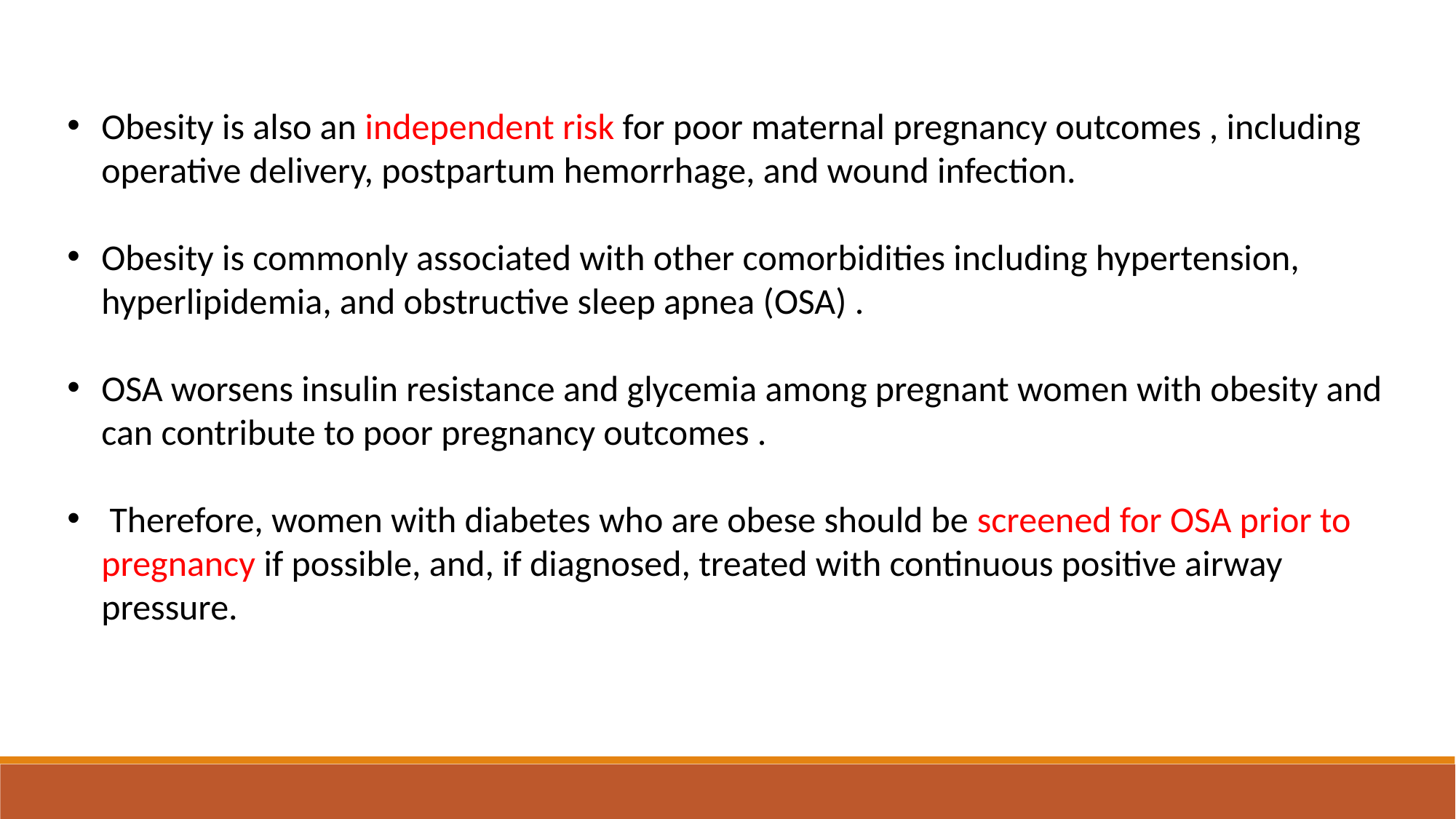

Obesity is also an independent risk for poor maternal pregnancy outcomes , including operative delivery, postpartum hemorrhage, and wound infection.

Obesity is commonly associated with other comorbidities including hypertension, hyperlipidemia, and obstructive sleep apnea (OSA) .

OSA worsens insulin resistance and glycemia among pregnant women with obesity and can contribute to poor pregnancy outcomes .

 Therefore, women with diabetes who are obese should be screened for OSA prior to pregnancy if possible, and, if diagnosed, treated with continuous positive airway pressure.